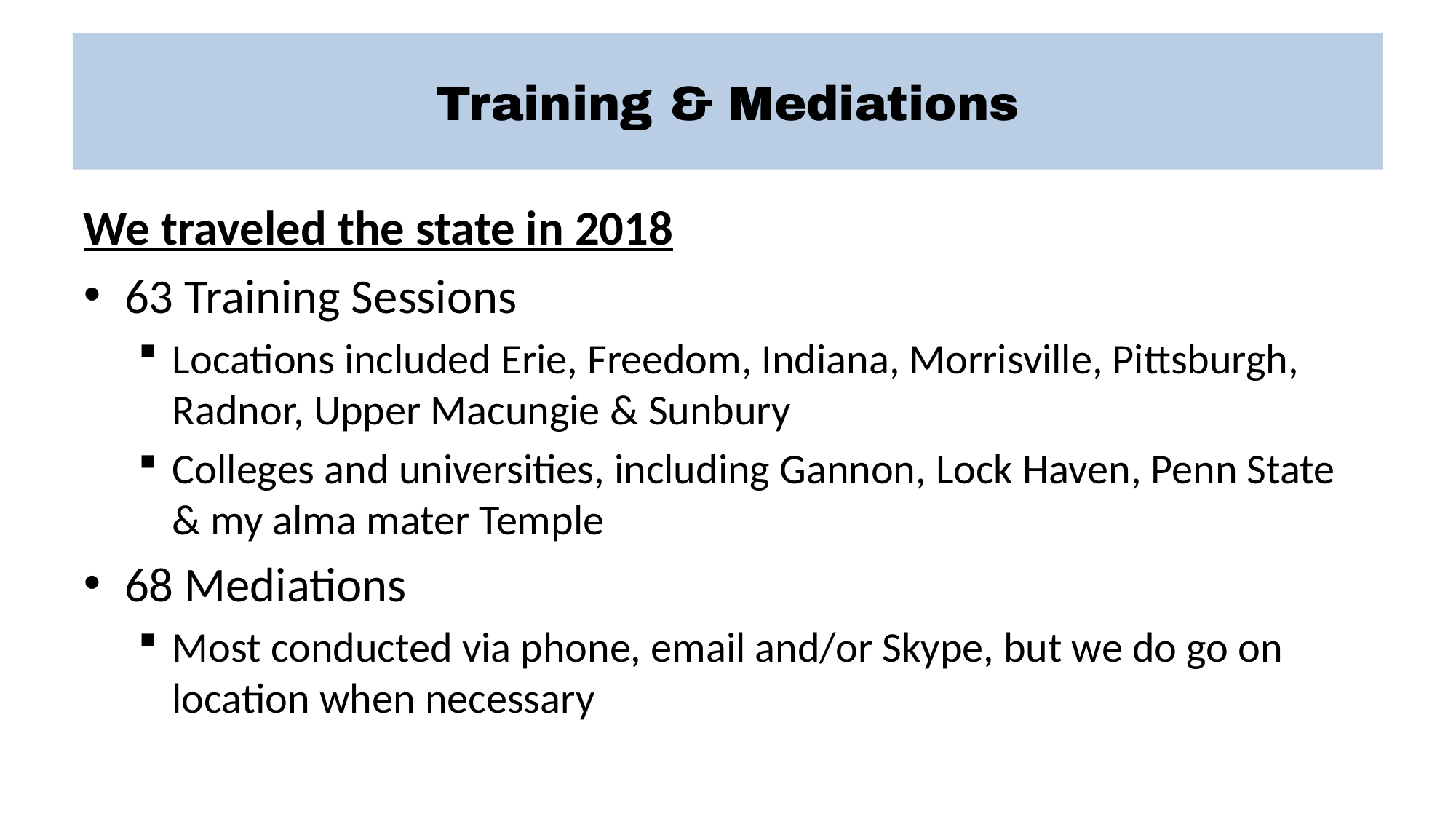

# Training & Mediations
We traveled the state in 2018
63 Training Sessions
Locations included Erie, Freedom, Indiana, Morrisville, Pittsburgh, Radnor, Upper Macungie & Sunbury
Colleges and universities, including Gannon, Lock Haven, Penn State & my alma mater Temple
68 Mediations
Most conducted via phone, email and/or Skype, but we do go on location when necessary